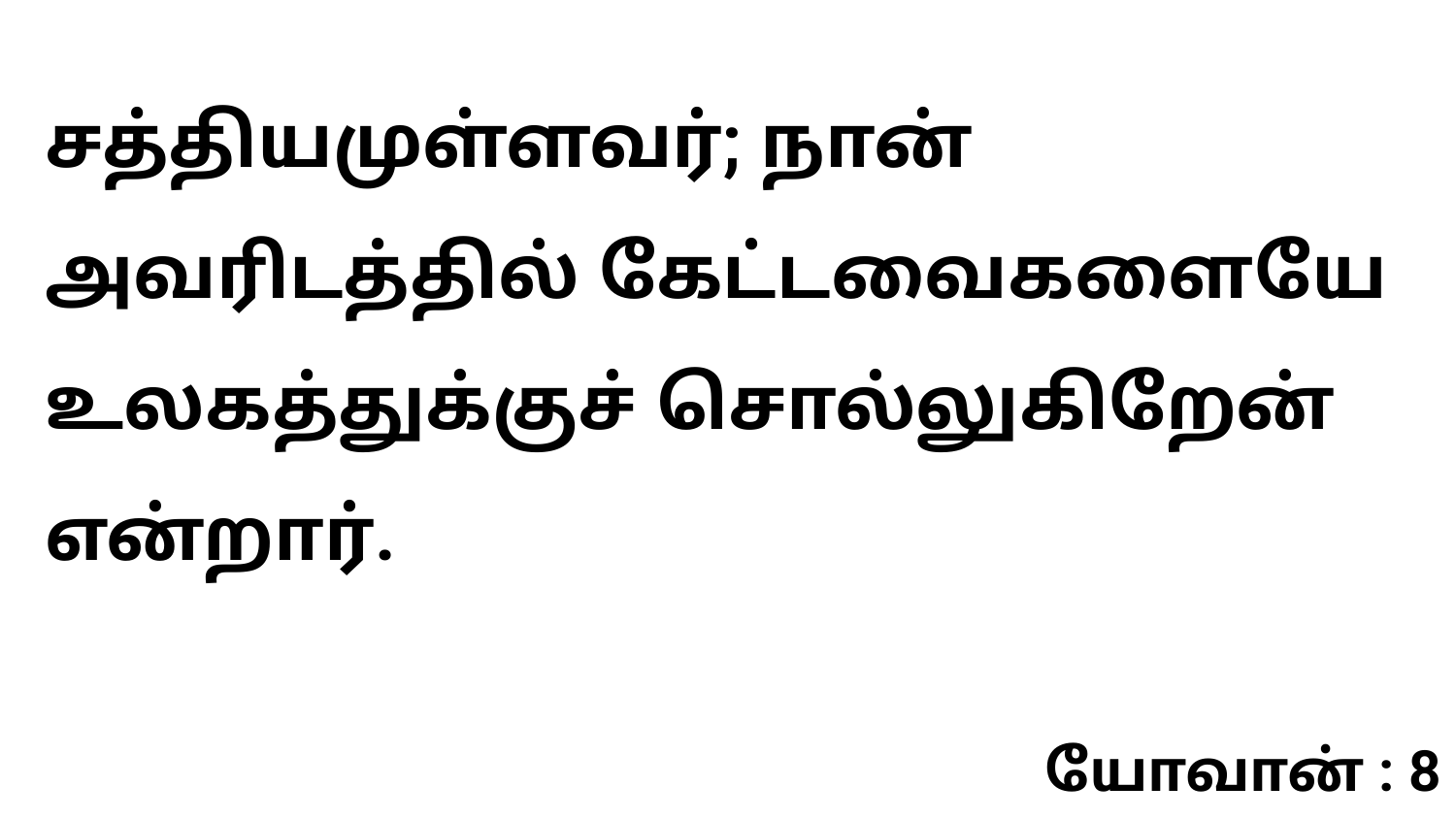

சத்தியமுள்ளவர்; நான் அவரிடத்தில் கேட்டவைகளையே உலகத்துக்குச் சொல்லுகிறேன் என்றார்.
யோவான் : 8